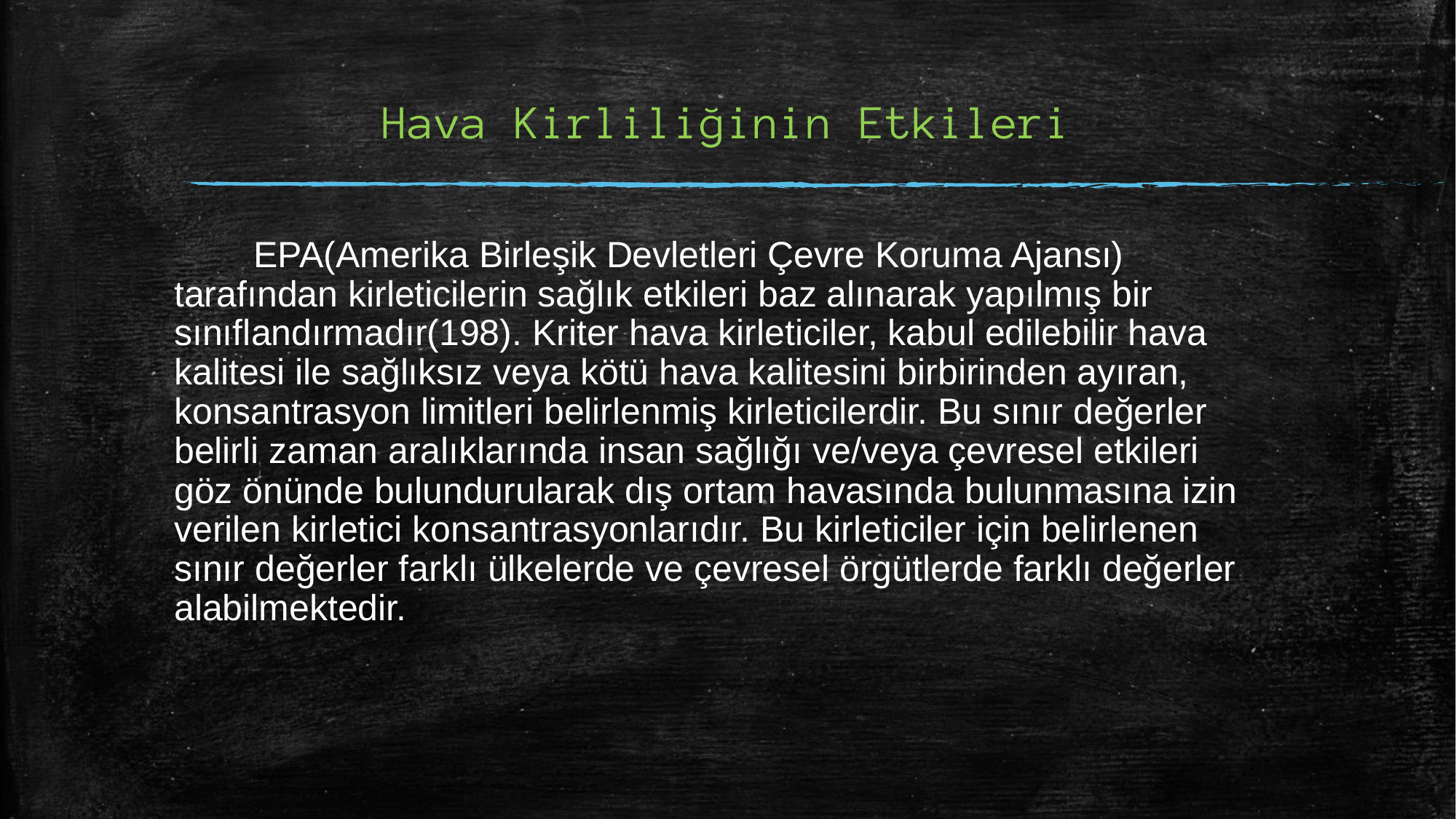

# Hava Kirliliğinin Etkileri
           EPA(Amerika Birleşik Devletleri Çevre Koruma Ajansı) tarafından kirleticilerin sağlık etkileri baz alınarak yapılmış bir sınıflandırmadır(198). Kriter hava kirleticiler, kabul edilebilir hava kalitesi ile sağlıksız veya kötü hava kalitesini birbirinden ayıran, konsantrasyon limitleri belirlenmiş kirleticilerdir. Bu sınır değerler belirli zaman aralıklarında insan sağlığı ve/veya çevresel etkileri göz önünde bulundurularak dış ortam havasında bulunmasına izin verilen kirletici konsantrasyonlarıdır. Bu kirleticiler için belirlenen sınır değerler farklı ülkelerde ve çevresel örgütlerde farklı değerler alabilmektedir.